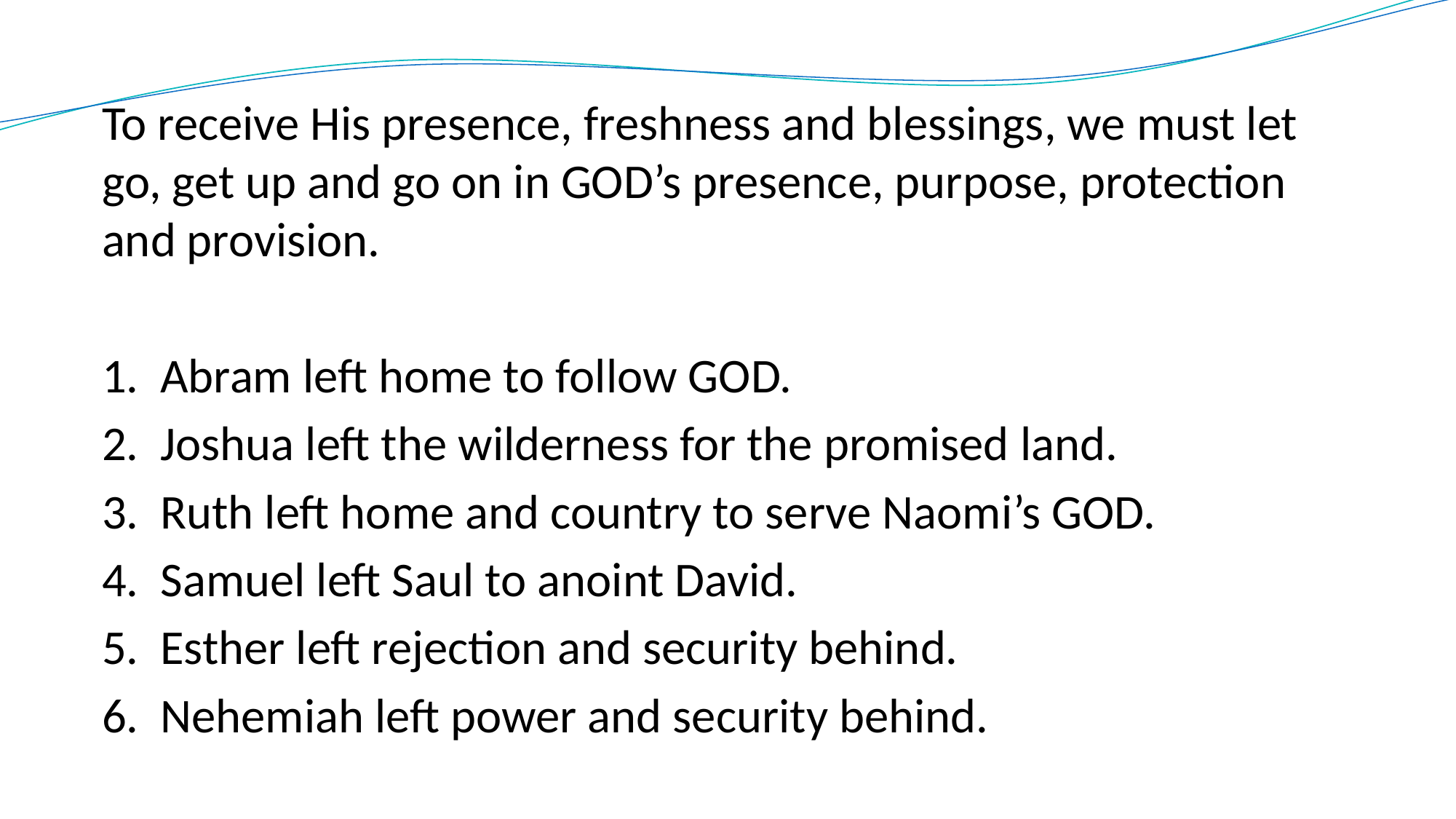

To receive His presence, freshness and blessings, we must let go, get up and go on in GOD’s presence, purpose, protection and provision.

1.  Abram left home to follow GOD.
2.  Joshua left the wilderness for the promised land.
3.  Ruth left home and country to serve Naomi’s GOD.
4.  Samuel left Saul to anoint David.
5.  Esther left rejection and security behind.
6.  Nehemiah left power and security behind.